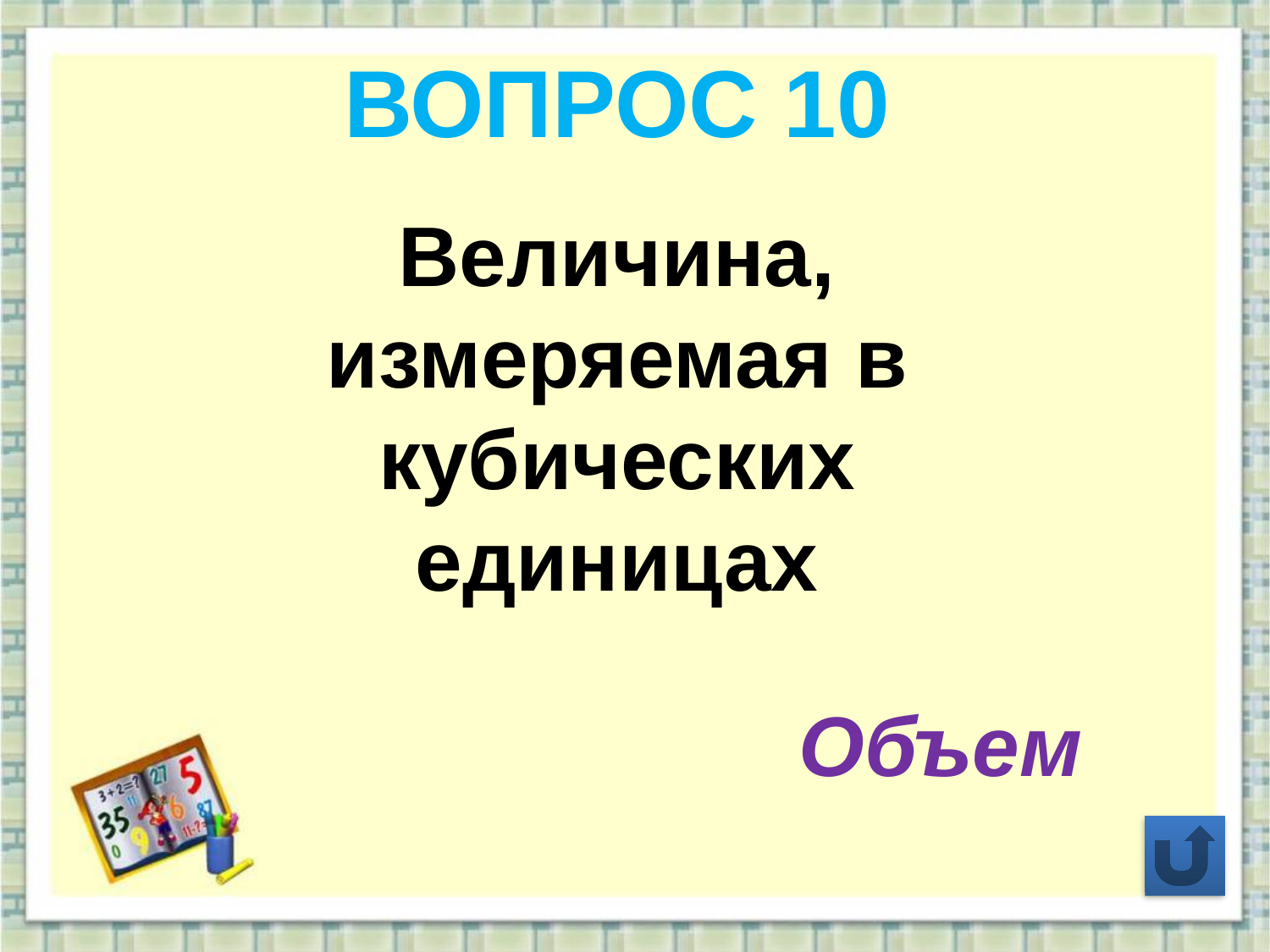

ВОПРОС 10
Величина, измеряемая в кубических единицах
Объем